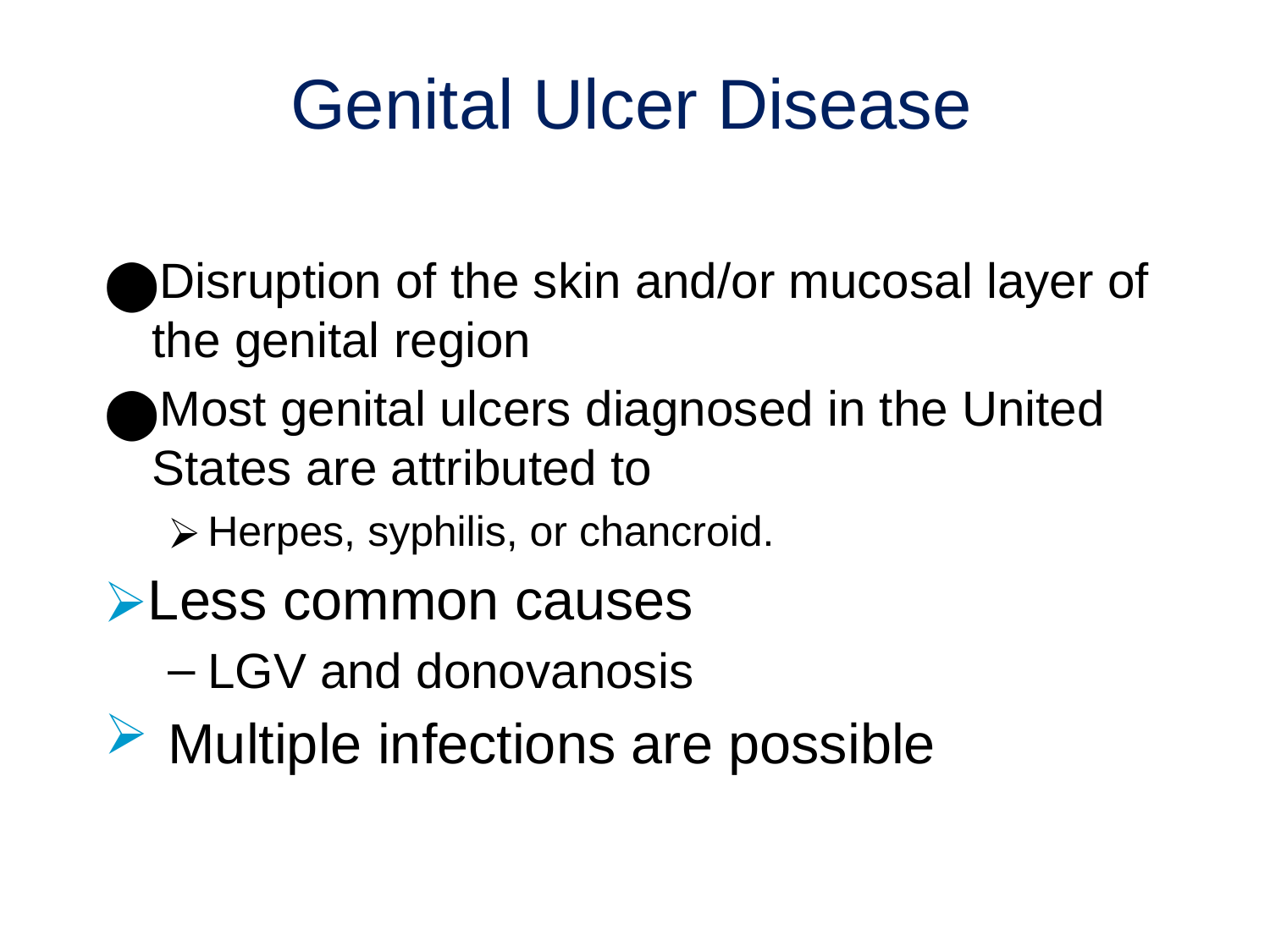

# Genital Ulcer Disease
Disruption of the skin and/or mucosal layer of the genital region
Most genital ulcers diagnosed in the United States are attributed to
Herpes, syphilis, or chancroid.
Less common causes
LGV and donovanosis
Multiple infections are possible